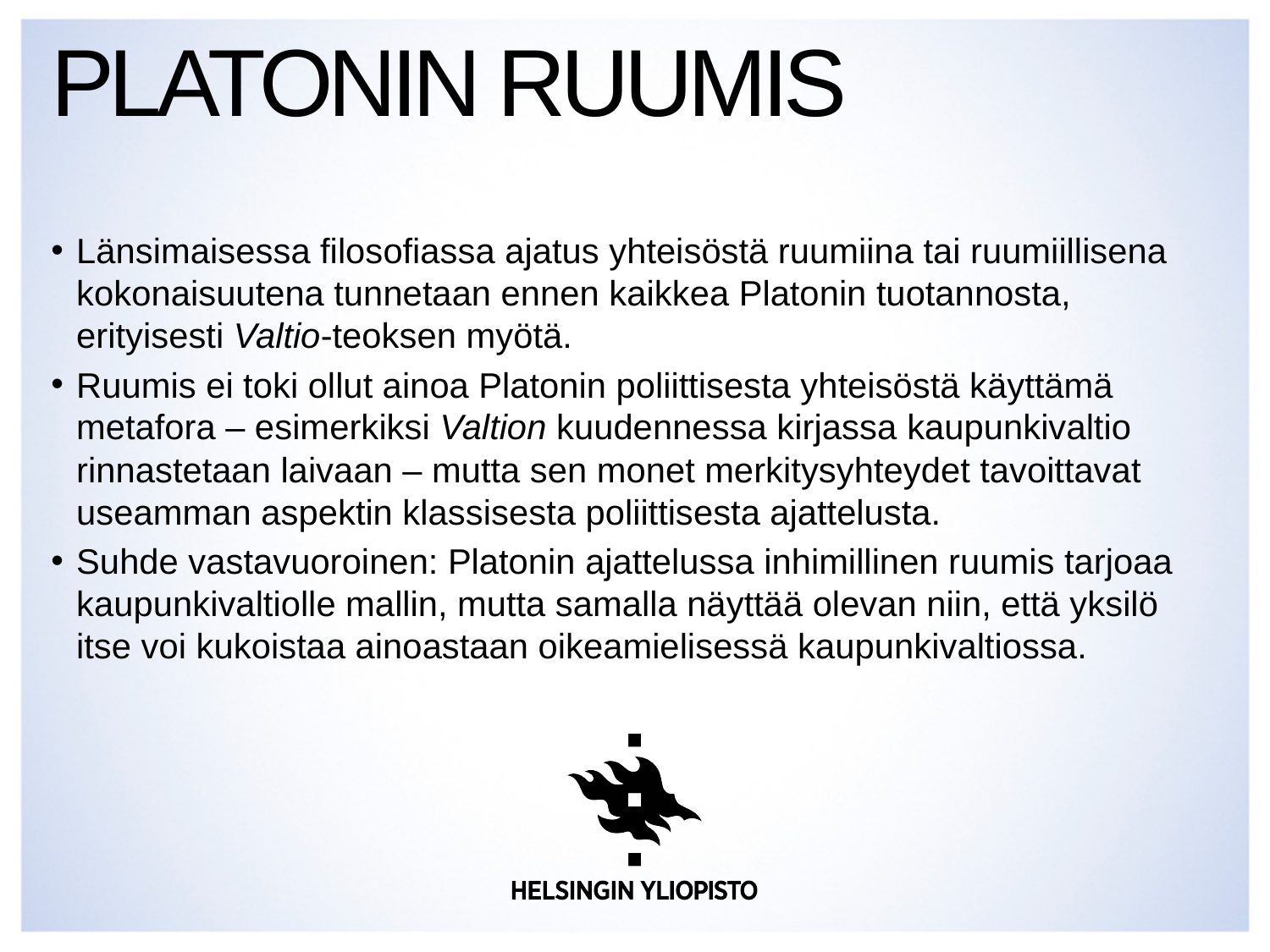

# Platonin ruumis
Länsimaisessa filosofiassa ajatus yhteisöstä ruumiina tai ruumiillisena kokonaisuutena tunnetaan ennen kaikkea Platonin tuotannosta, erityisesti Valtio-teoksen myötä.
Ruumis ei toki ollut ainoa Platonin poliittisesta yhteisöstä käyttämä metafora – esimerkiksi Valtion kuudennessa kirjassa kaupunkivaltio rinnastetaan laivaan – mutta sen monet merkitysyhteydet tavoittavat useamman aspektin klassisesta poliittisesta ajattelusta.
Suhde vastavuoroinen: Platonin ajattelussa inhimillinen ruumis tarjoaa kaupunkivaltiolle mallin, mutta samalla näyttää olevan niin, että yksilö itse voi kukoistaa ainoastaan oikeamielisessä kaupunkivaltiossa.